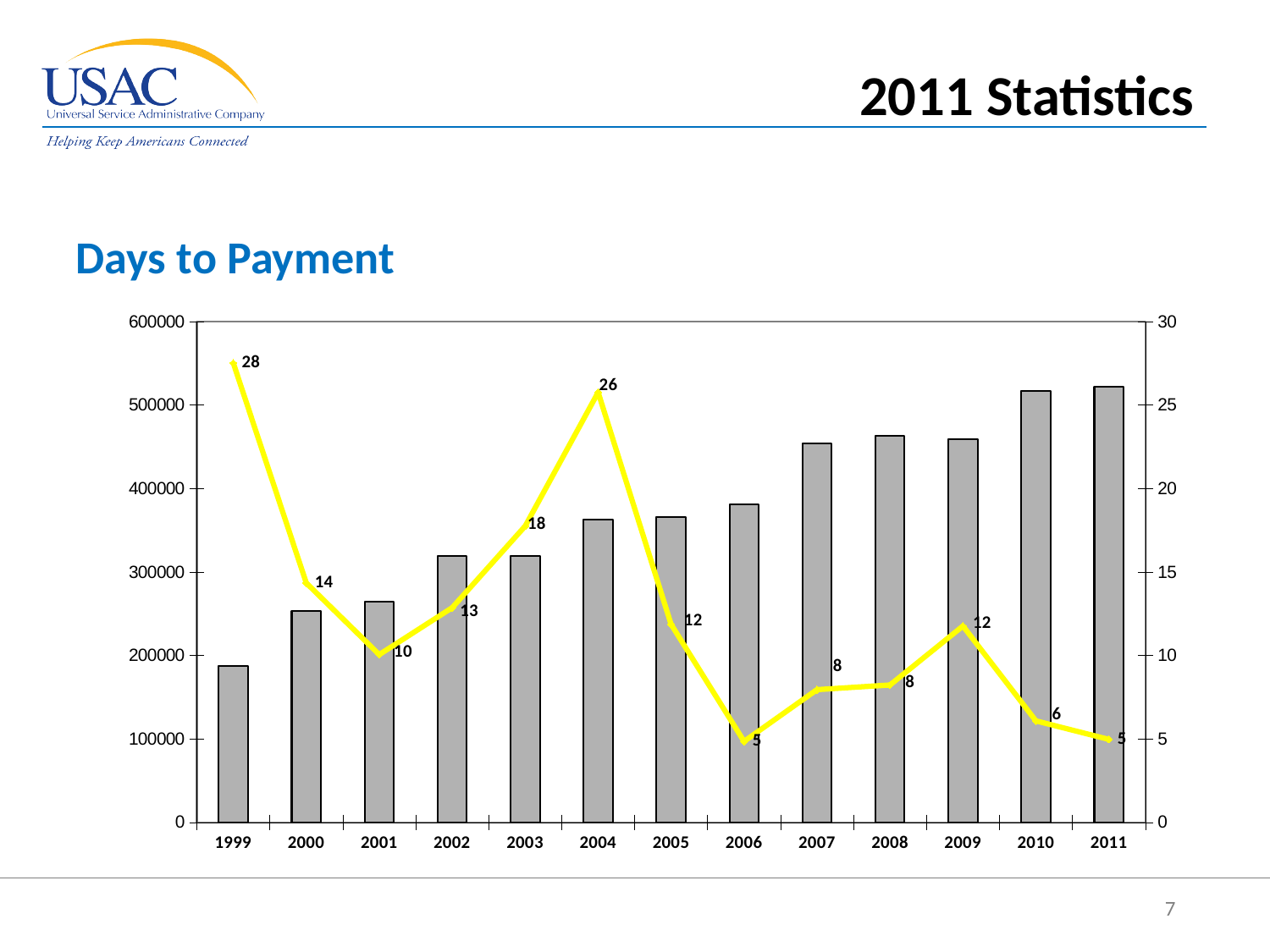

2011 Statistics
Days to Payment

### Chart

| Category |  |  |
|---|---|---|
| 1999 | 187766.0 | 27.51689001605534 |
| 2000 | 253670.0 | 14.340076083448993 |
| 2001 | 264422.0 | 10.050756538658064 |
| 2002 | 318774.0 | 12.860892856369999 |
| 2003 | 319302.0 | 17.750958415418182 |
| 2004 | 363218.0 | 25.760510460360926 |
| 2005 | 366062.0 | 11.864141529920776 |
| 2006 | 381380.0 | 4.850600627827358 |
| 2007 | 454364.0 | 7.950565219833142 |
| 2008 | 463261.0 | 8.229208077170213 |
| 2009 | 458715.0 | 11.760351875875362 |
| 2010 | 517236.0 | 6.081284216892127 |
| 2011 | 521656.0 | 4.970893807293155 |